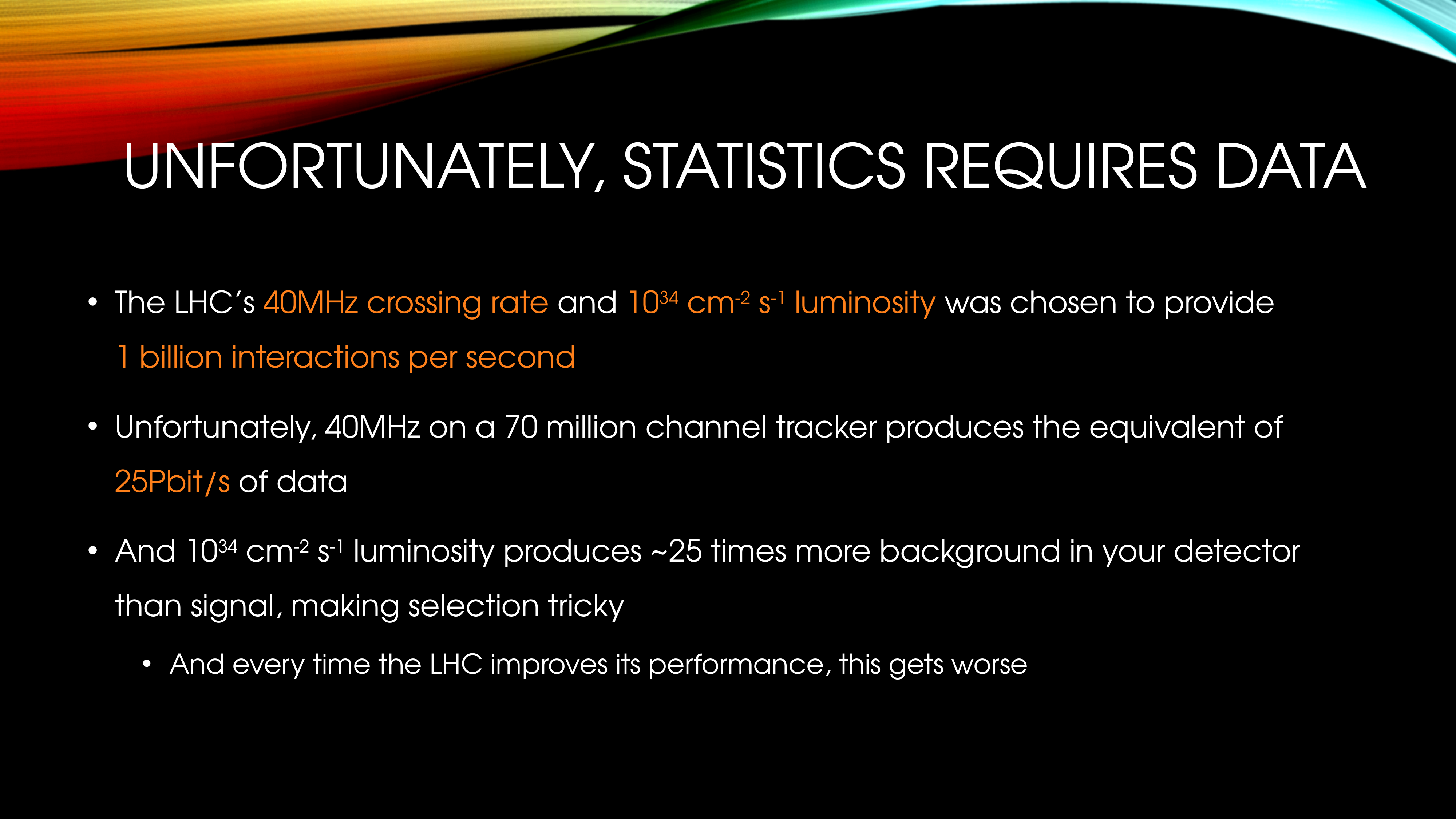

# Unfortunately, Statistics requires data
The LHC’s 40MHz crossing rate and 1034 cm-2 s-1 luminosity was chosen to provide
1 billion interactions per second
Unfortunately, 40MHz on a 70 million channel tracker produces the equivalent of 25Pbit/s of data
And 1034 cm-2 s-1 luminosity produces ~25 times more background in your detector than signal, making selection tricky
And every time the LHC improves its performance, this gets worse